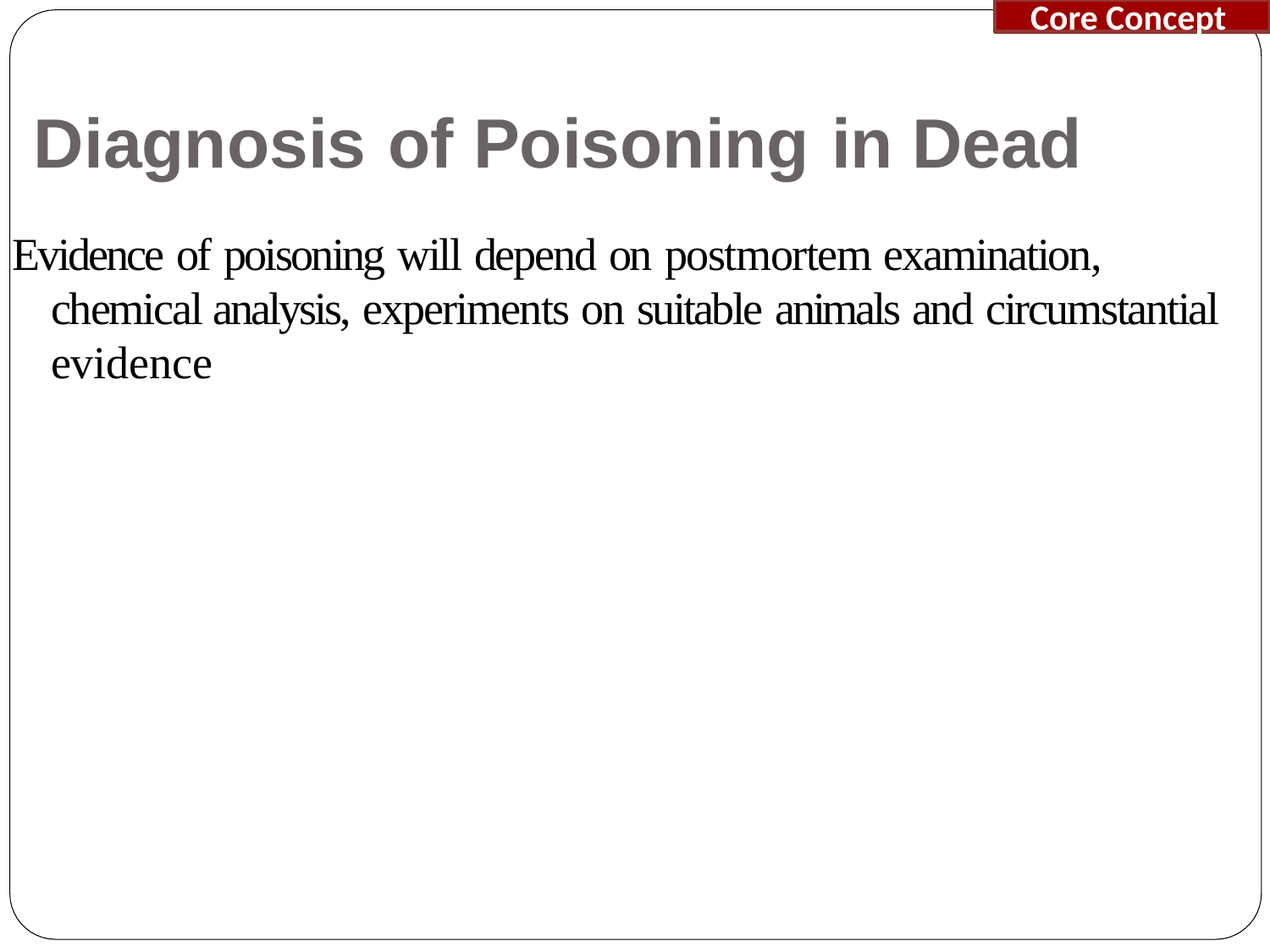

Core Concept
Diagnosis of Poisoning in Dead
Evidence of poisoning will depend on postmortem examination, chemical analysis, experiments on suitable animals and circumstantial evidence